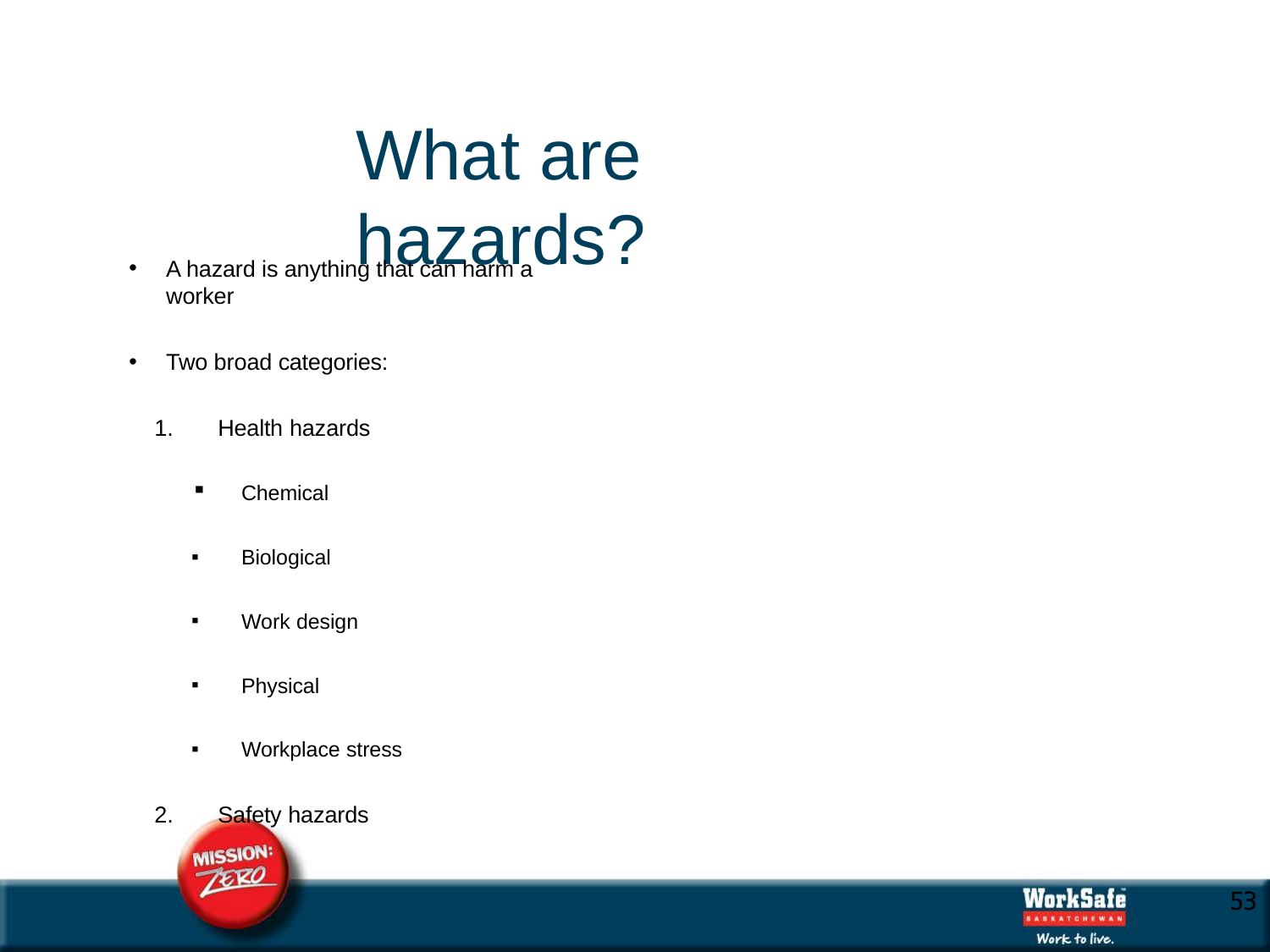

# What are hazards?
A hazard is anything that can harm a worker

Two broad categories:

Health hazards

Chemical

Biological

Work design

Physical

Workplace stress

Safety hazards
53